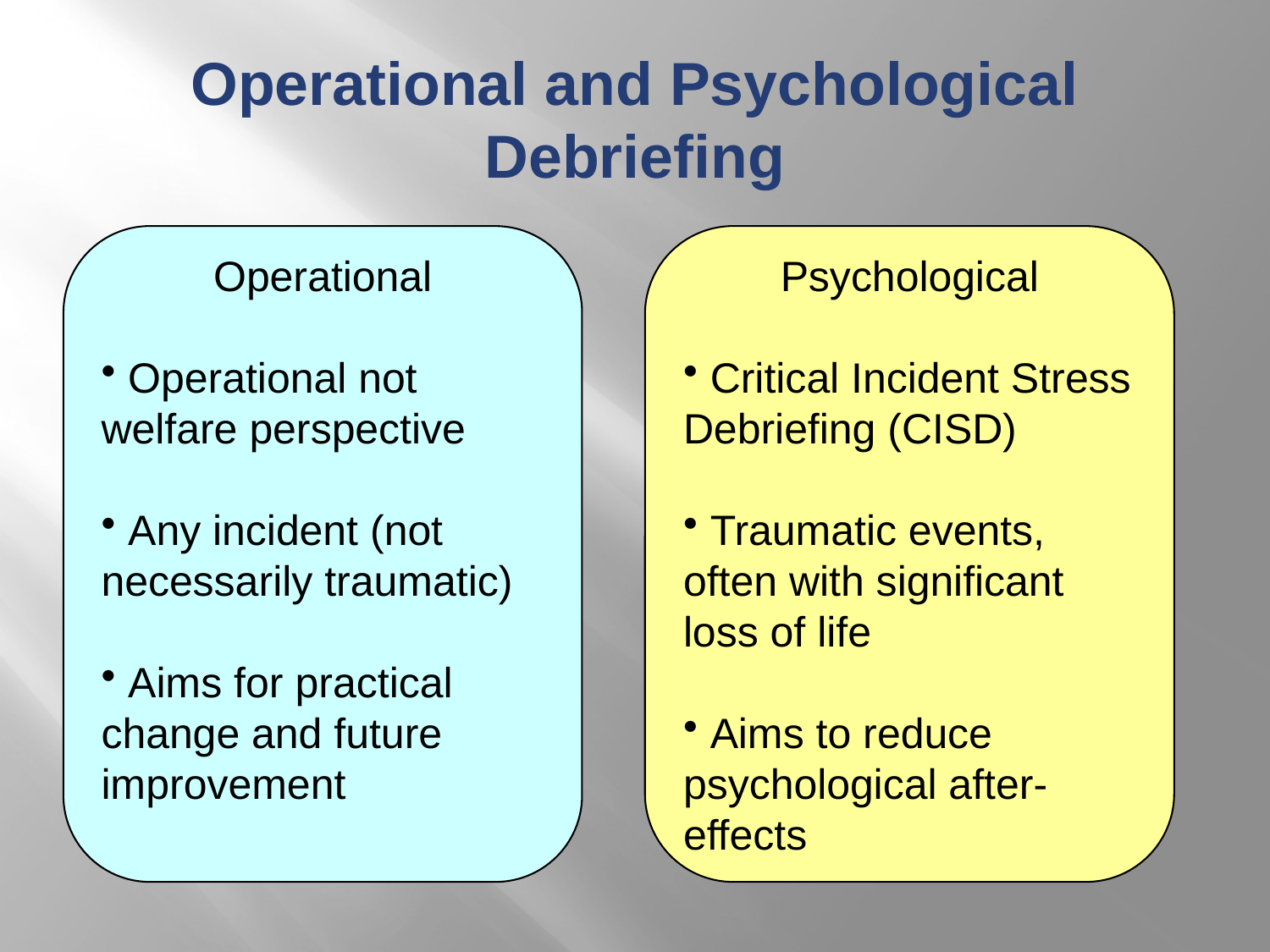

# Operational and Psychological Debriefing

Operational

 Operational not welfare perspective

 Any incident (not necessarily traumatic)

 Aims for practical change and future improvement

Psychological

 Critical Incident Stress Debriefing (CISD)

 Traumatic events, often with significant loss of life

 Aims to reduce psychological after- effects